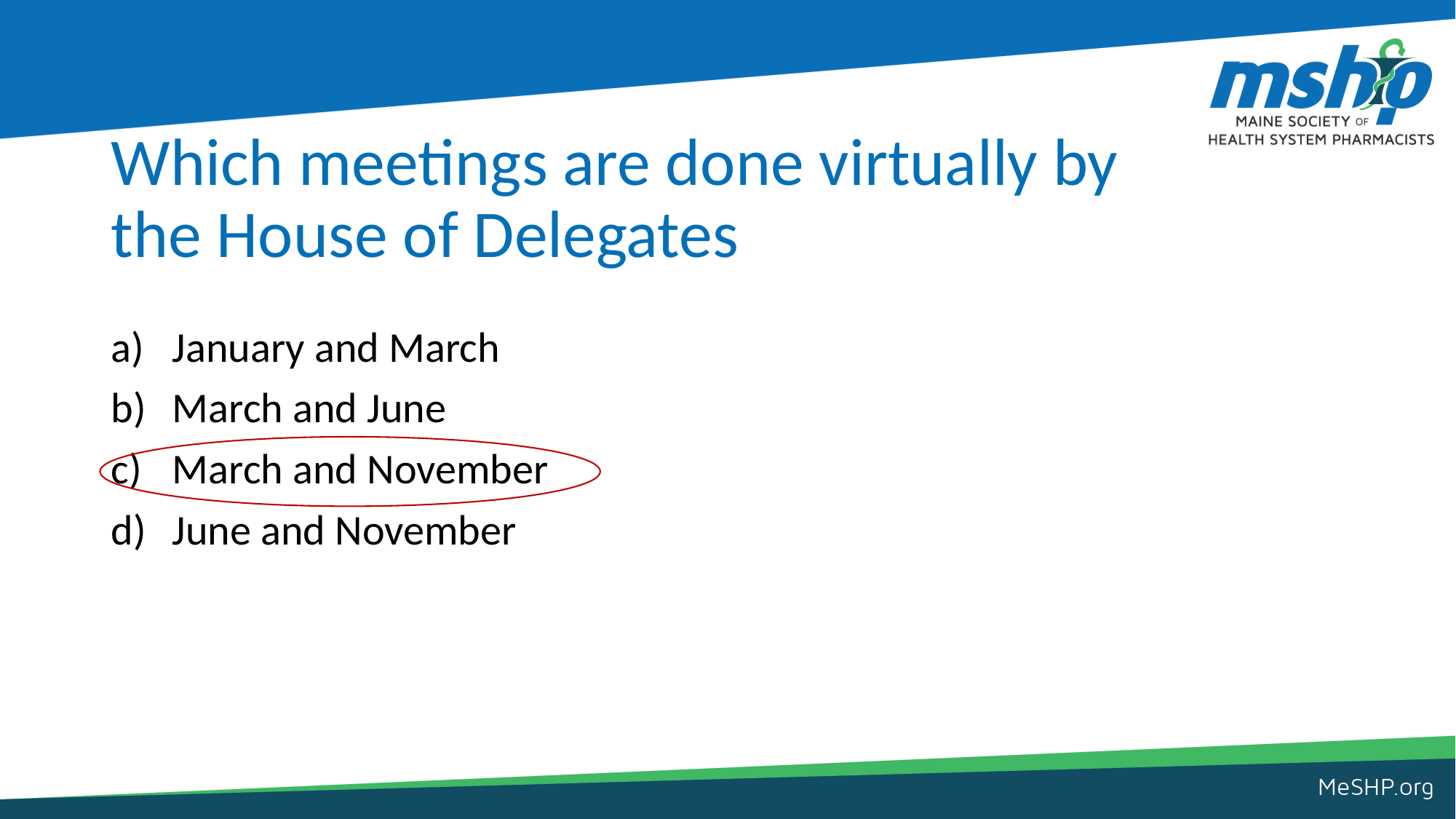

# Which meetings are done virtually by the House of Delegates
January and March
March and June
March and November
June and November